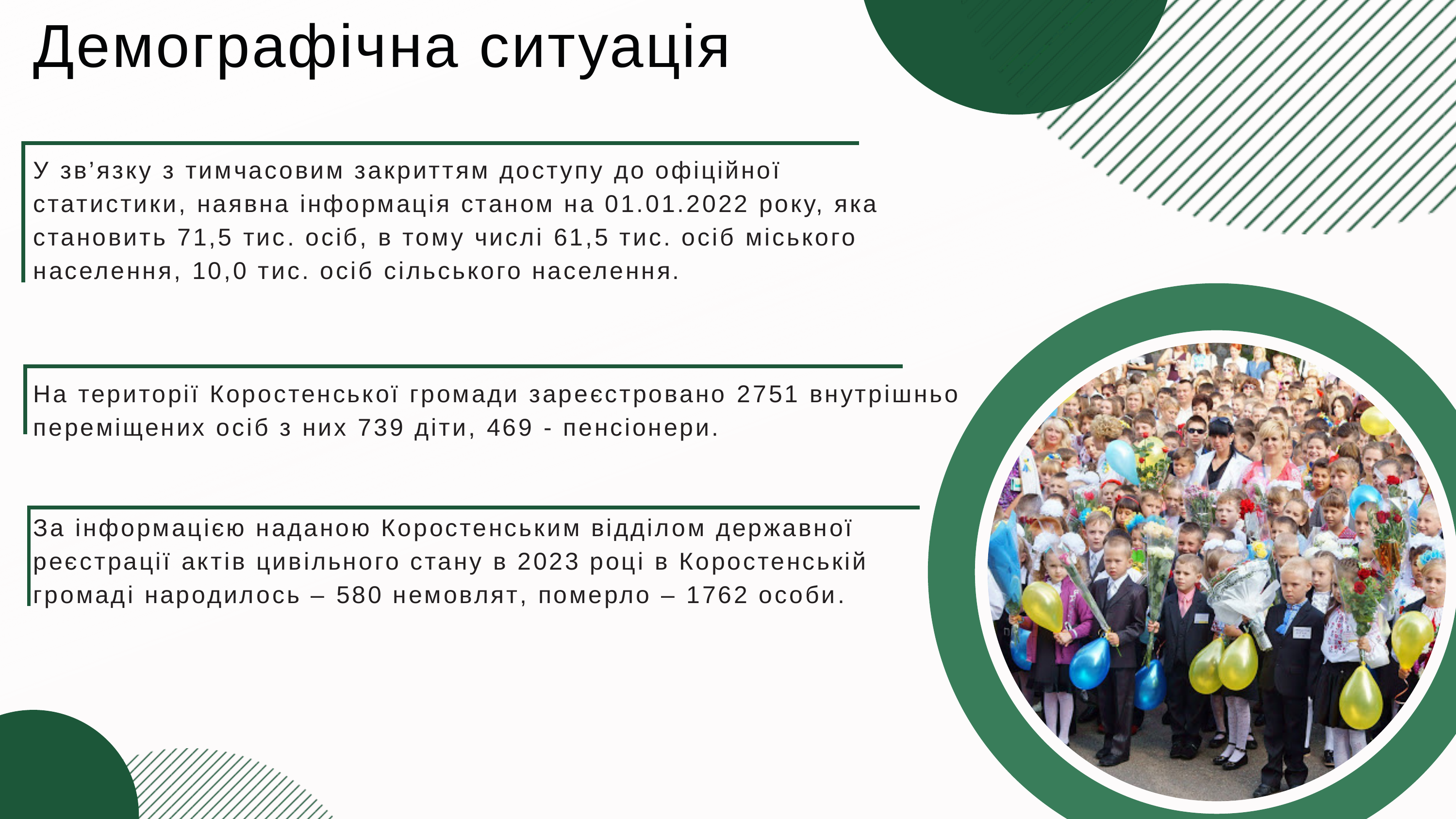

Демографічна ситуація

У зв’язку з тимчасовим закриттям доступу до офіційної статистики, наявна інформація станом на 01.01.2022 року, яка становить 71,5 тис. осіб, в тому числі 61,5 тис. осіб міського населення, 10,0 тис. осіб сільського населення.

На території Коростенської громади зареєстровано 2751 внутрішньо переміщених осіб з них 739 діти, 469 - пенсіонери.

За інформацією наданою Коростенським відділом державної реєстрації актів цивільного стану в 2023 році в Коростенській громаді народилось – 580 немовлят, померло – 1762 особи.